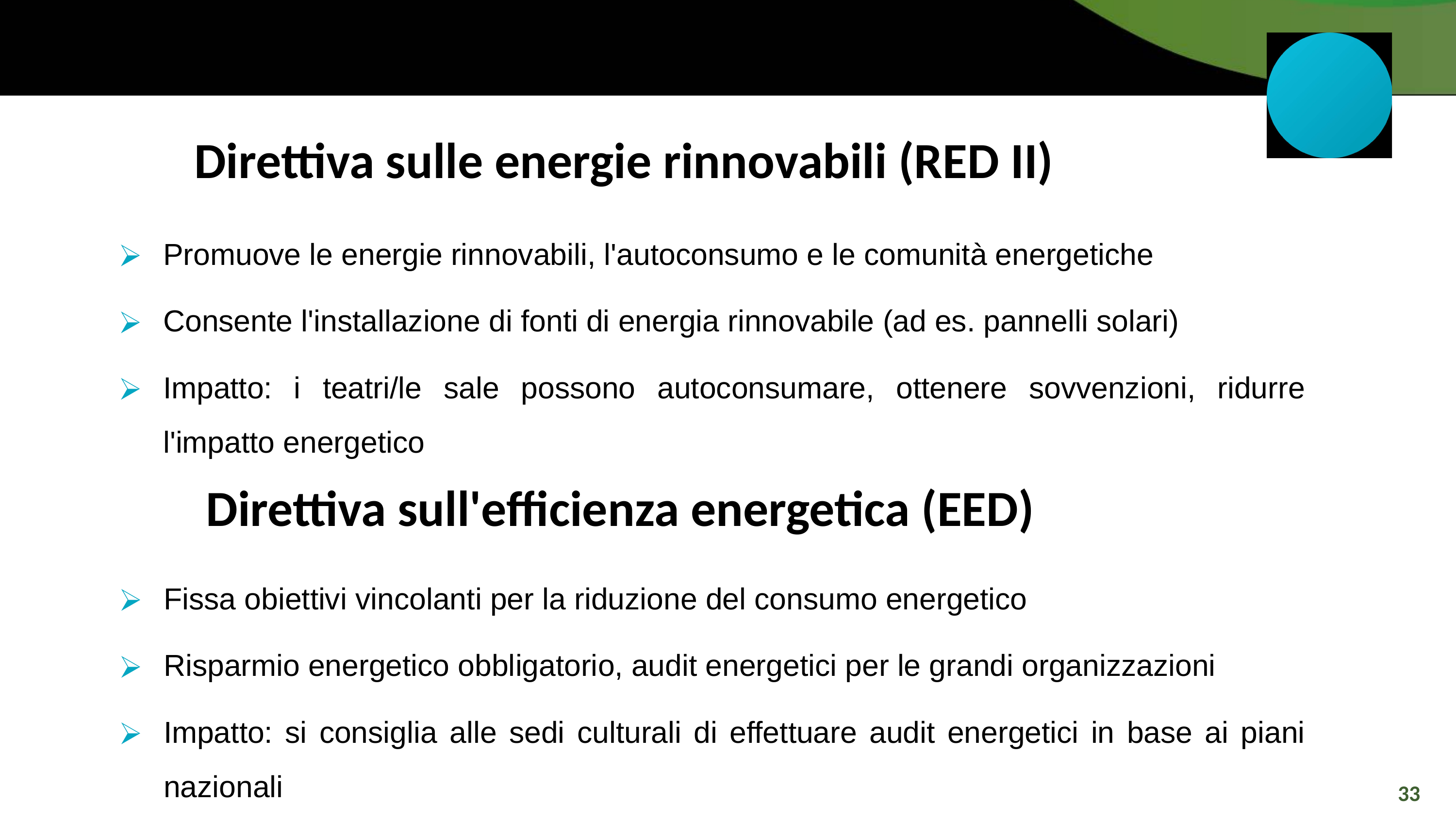

Direttiva sulle energie rinnovabili (RED II)
Promuove le energie rinnovabili, l'autoconsumo e le comunità energetiche
Consente l'installazione di fonti di energia rinnovabile (ad es. pannelli solari)
Impatto: i teatri/le sale possono autoconsumare, ottenere sovvenzioni, ridurre l'impatto energetico
 Direttiva sull'efficienza energetica (EED)
Fissa obiettivi vincolanti per la riduzione del consumo energetico
Risparmio energetico obbligatorio, audit energetici per le grandi organizzazioni
Impatto: si consiglia alle sedi culturali di effettuare audit energetici in base ai piani nazionali
33